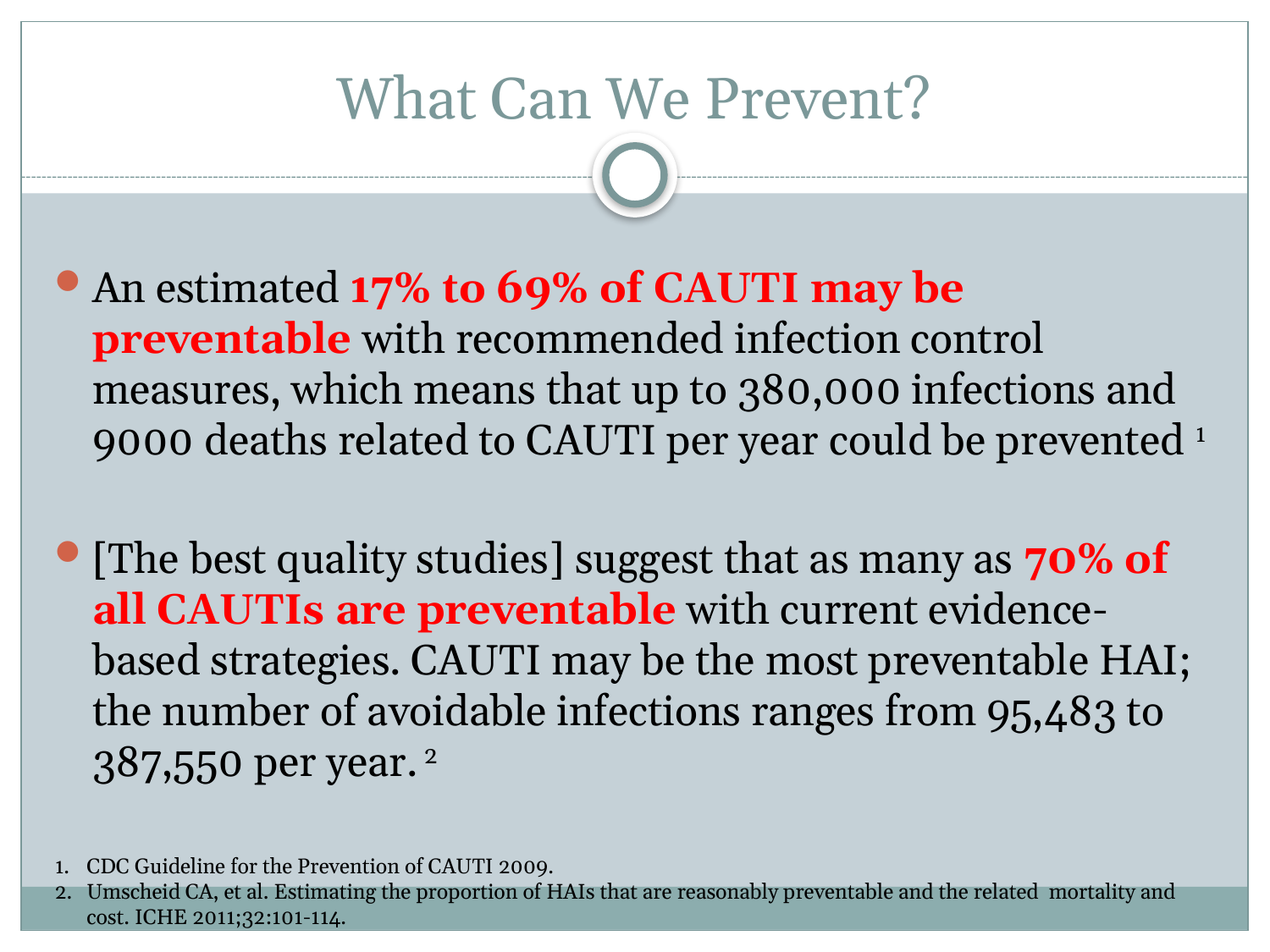

# What Can We Prevent?
An estimated 17% to 69% of CAUTI may be preventable with recommended infection control measures, which means that up to 380,000 infections and 9000 deaths related to CAUTI per year could be prevented 1

[The best quality studies] suggest that as many as 70% of all CAUTIs are preventable with current evidence-based strategies. CAUTI may be the most preventable HAI; the number of avoidable infections ranges from 95,483 to 387,550 per year. 2
CDC Guideline for the Prevention of CAUTI 2009.
Umscheid CA, et al. Estimating the proportion of HAIs that are reasonably preventable and the related  mortality and cost. ICHE 2011;32:101-114.